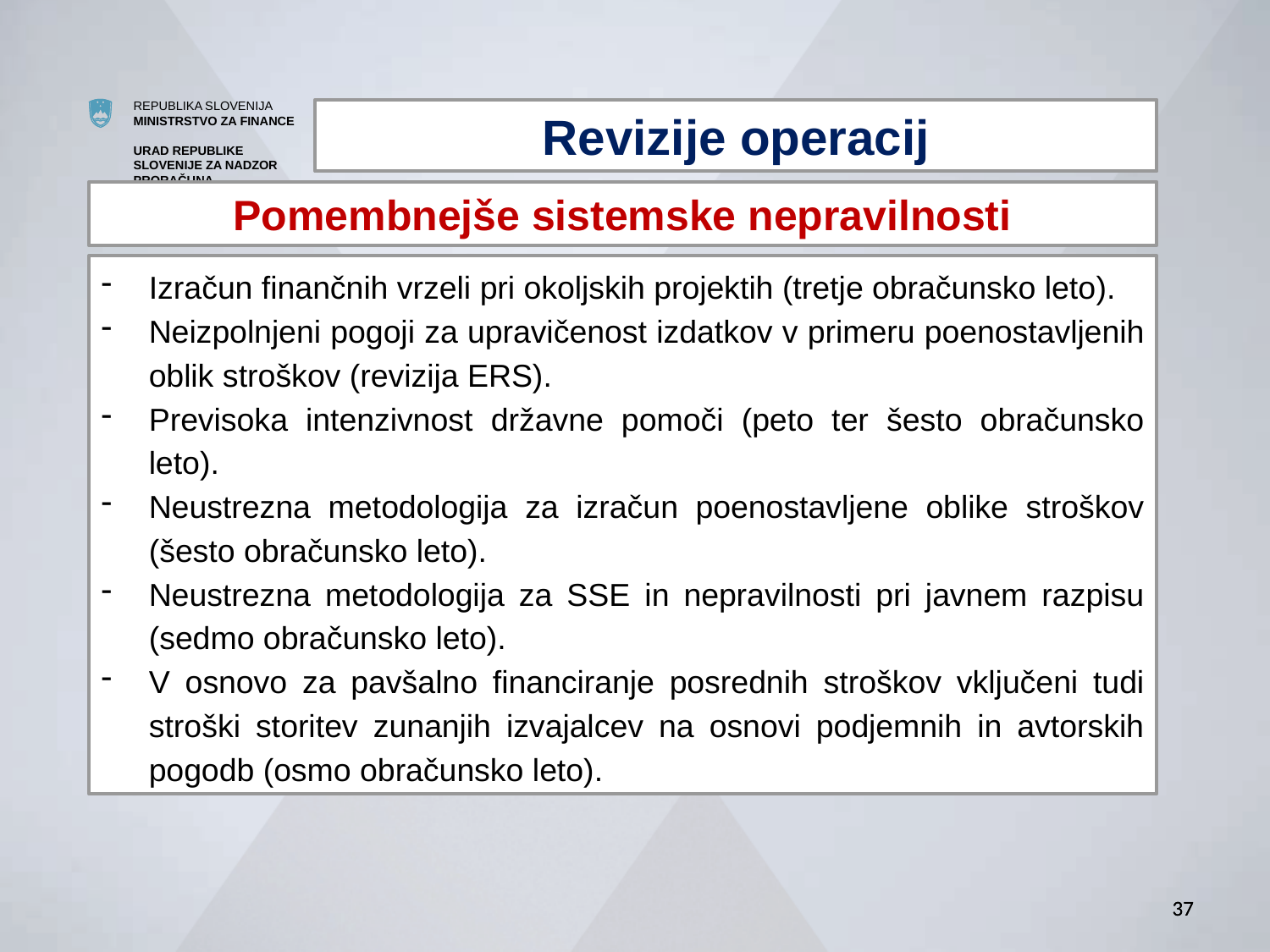

Revizije operacij
Pomembnejše sistemske nepravilnosti
Izračun finančnih vrzeli pri okoljskih projektih (tretje obračunsko leto).
Neizpolnjeni pogoji za upravičenost izdatkov v primeru poenostavljenih oblik stroškov (revizija ERS).
Previsoka intenzivnost državne pomoči (peto ter šesto obračunsko leto).
Neustrezna metodologija za izračun poenostavljene oblike stroškov (šesto obračunsko leto).
Neustrezna metodologija za SSE in nepravilnosti pri javnem razpisu (sedmo obračunsko leto).
V osnovo za pavšalno financiranje posrednih stroškov vključeni tudi stroški storitev zunanjih izvajalcev na osnovi podjemnih in avtorskih pogodb (osmo obračunsko leto).
37
37